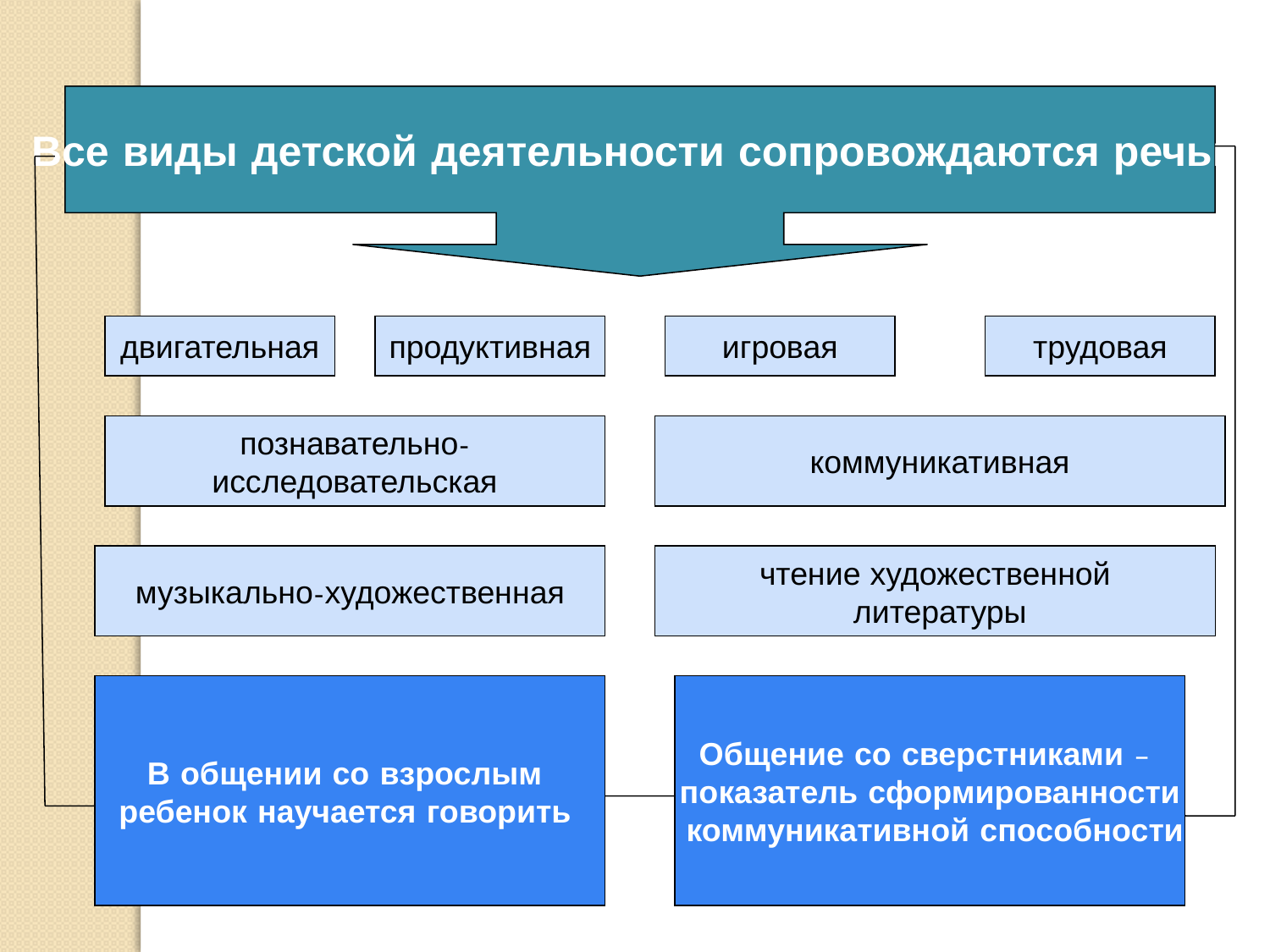

Все виды детской деятельности сопровождаются речью

двигательная
продуктивная
игровая
трудовая
познавательно-
исследовательская
коммуникативная
музыкально-художественная
чтение художественной
 литературы
В общении со взрослым
ребенок научается говорить
Общение со сверстниками –
показатель сформированности
 коммуникативной способности